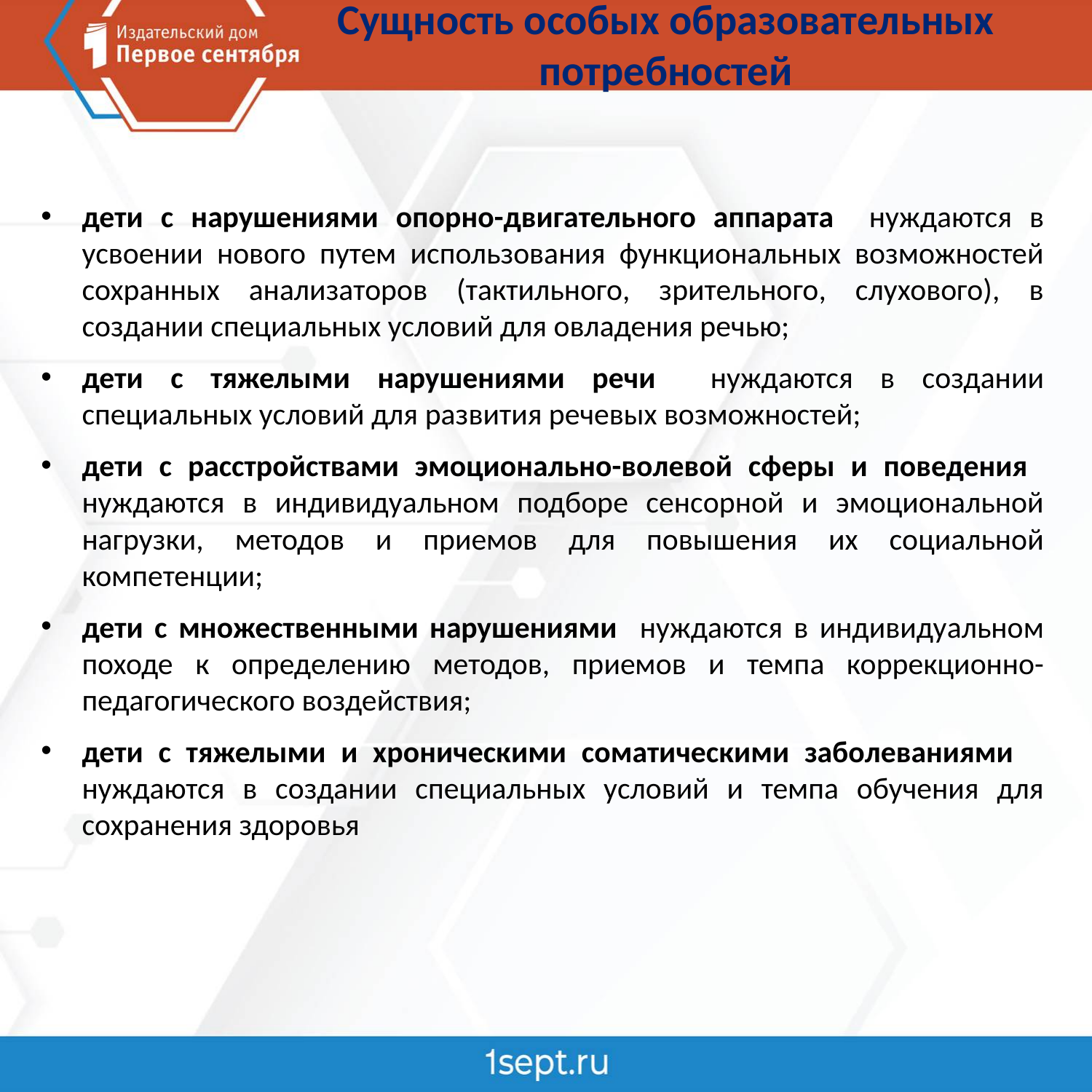

# Сущность особых образовательных потребностей
дети с нарушениями опорно-двигательного аппарата  нуждаются в усвоении нового путем использования функциональных возможностей сохранных анализаторов (тактильного, зрительного, слухового), в создании специальных условий для овладения речью;
дети с тяжелыми нарушениями речи  нуждаются в создании специальных условий для развития речевых возможностей;
дети с расстройствами эмоционально-волевой сферы и поведения  нуждаются в индивидуальном подборе сенсорной и эмоциональной нагрузки, методов и приемов для повышения их социальной компетенции;
дети с множественными нарушениями  нуждаются в индивидуальном походе к определению методов, приемов и темпа коррекционно-педагогического воздействия;
дети с тяжелыми и хроническими соматическими заболеваниями   нуждаются в создании специальных условий и темпа обучения для сохранения здоровья